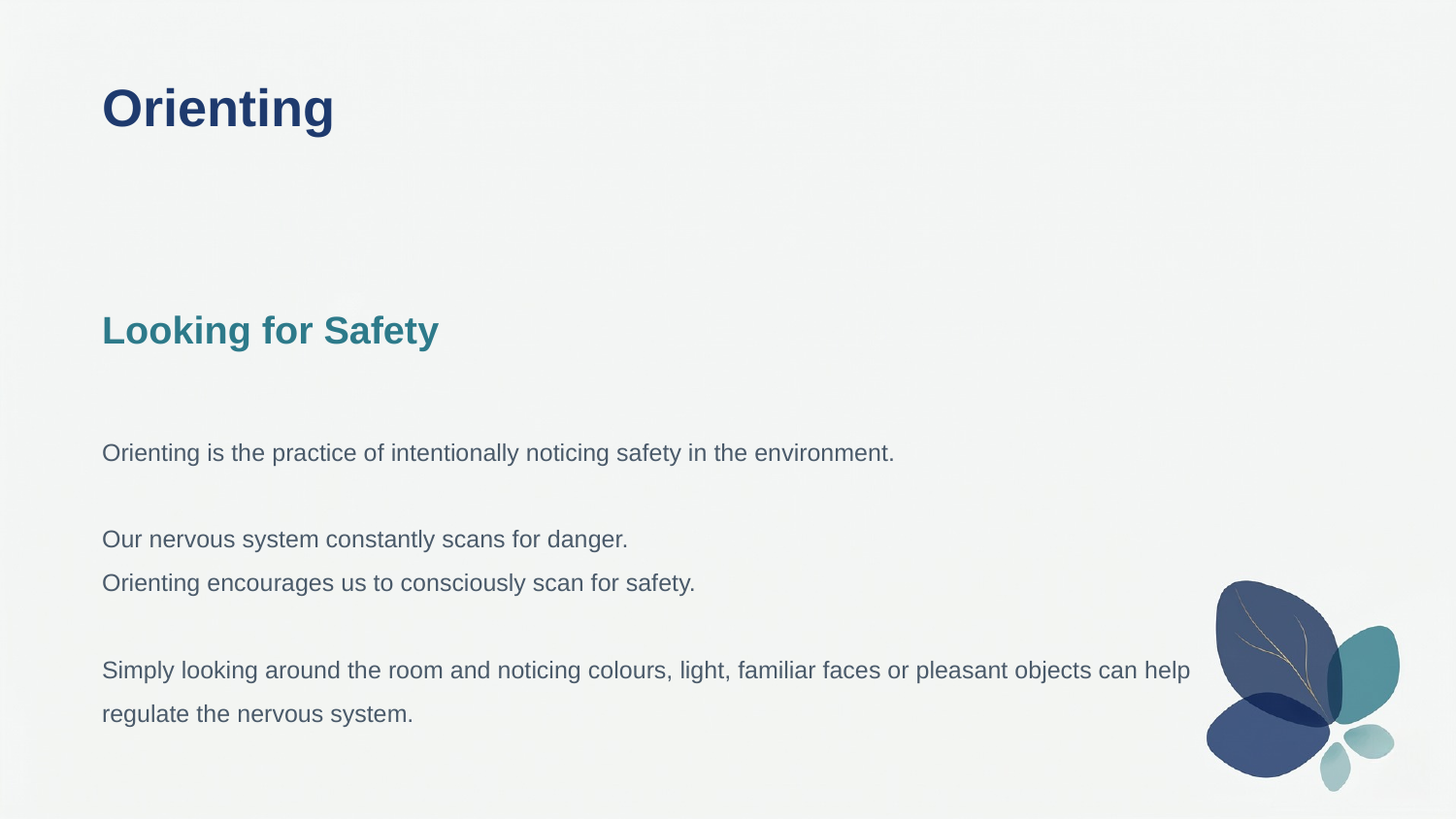

Orienting
Looking for Safety
Orienting is the practice of intentionally noticing safety in the environment.

Our nervous system constantly scans for danger.
Orienting encourages us to consciously scan for safety.

Simply looking around the room and noticing colours, light, familiar faces or pleasant objects can help regulate the nervous system.